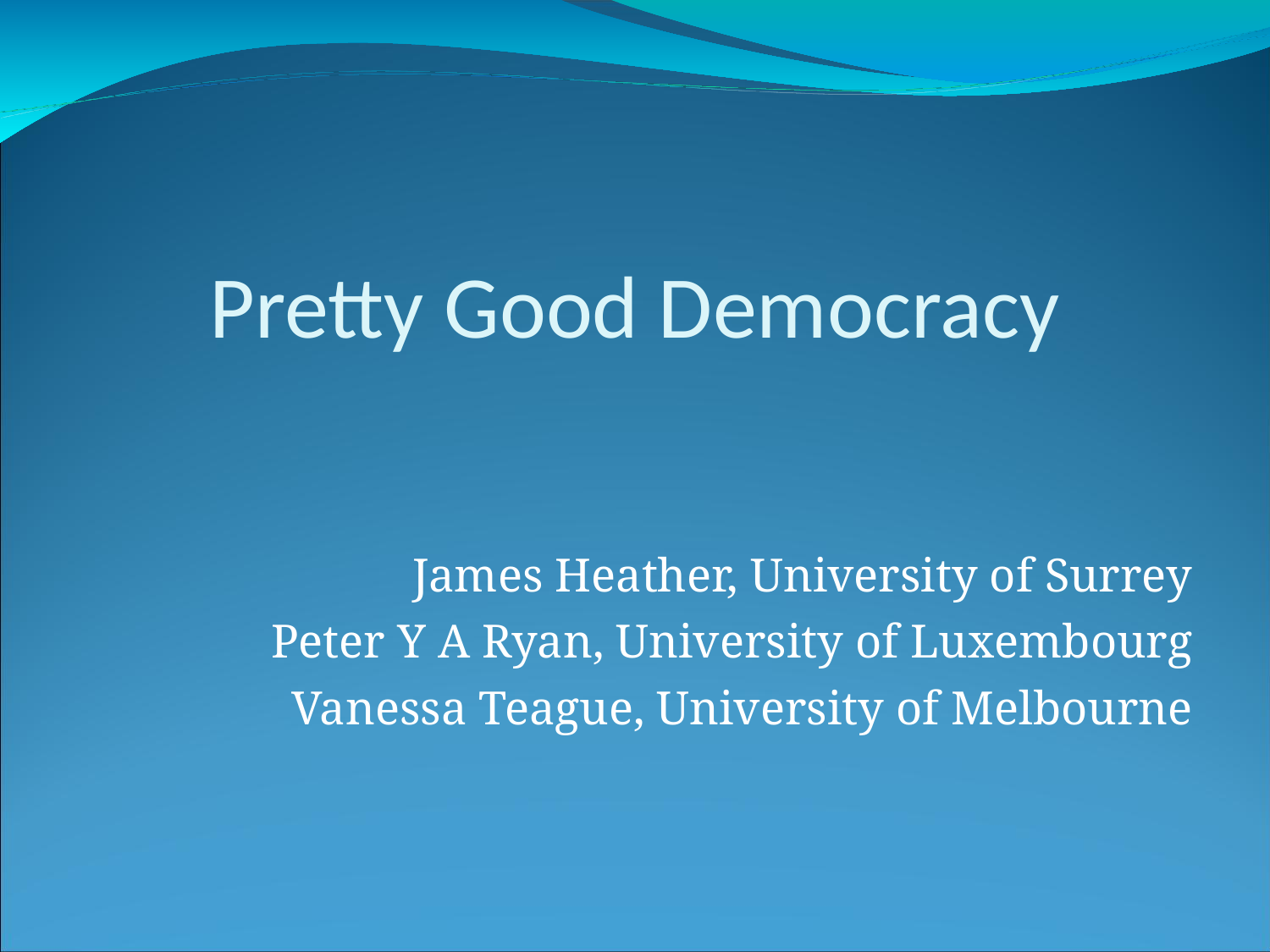

# Pretty Good Democracy
James Heather, University of Surrey
Peter Y A Ryan, University of Luxembourg
Vanessa Teague, University of Melbourne